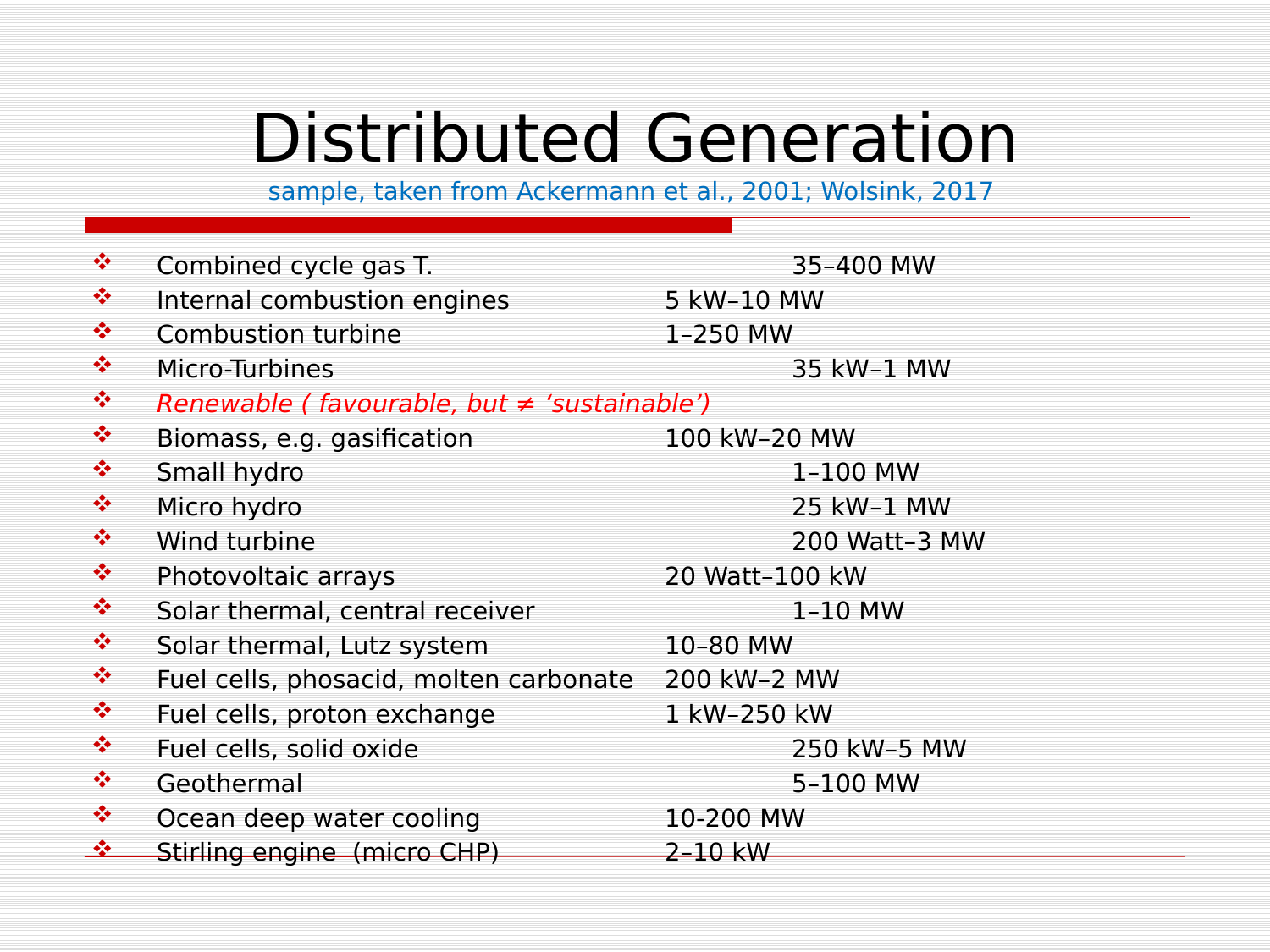

# Distributed Generation sample, taken from Ackermann et al., 2001; Wolsink, 2017
Combined cycle gas T. 			35–400 MW
Internal combustion engines 		5 kW–10 MW
Combustion turbine			1–250 MW
Micro-Turbines 				35 kW–1 MW
Renewable ( favourable, but ≠ ‘sustainable’)
Biomass, e.g. gasification 		100 kW–20 MW
Small hydro 				1–100 MW
Micro hydro 				25 kW–1 MW
Wind turbine 				200 Watt–3 MW
Photovoltaic arrays 			20 Watt–100 kW
Solar thermal, central receiver 		1–10 MW
Solar thermal, Lutz system 		10–80 MW
Fuel cells, phosacid, molten carbonate	200 kW–2 MW
Fuel cells, proton exchange 		1 kW–250 kW
Fuel cells, solid oxide 			250 kW–5 MW
Geothermal 				5–100 MW
Ocean deep water cooling		10-200 MW
Stirling engine  (micro CHP)		2–10 kW